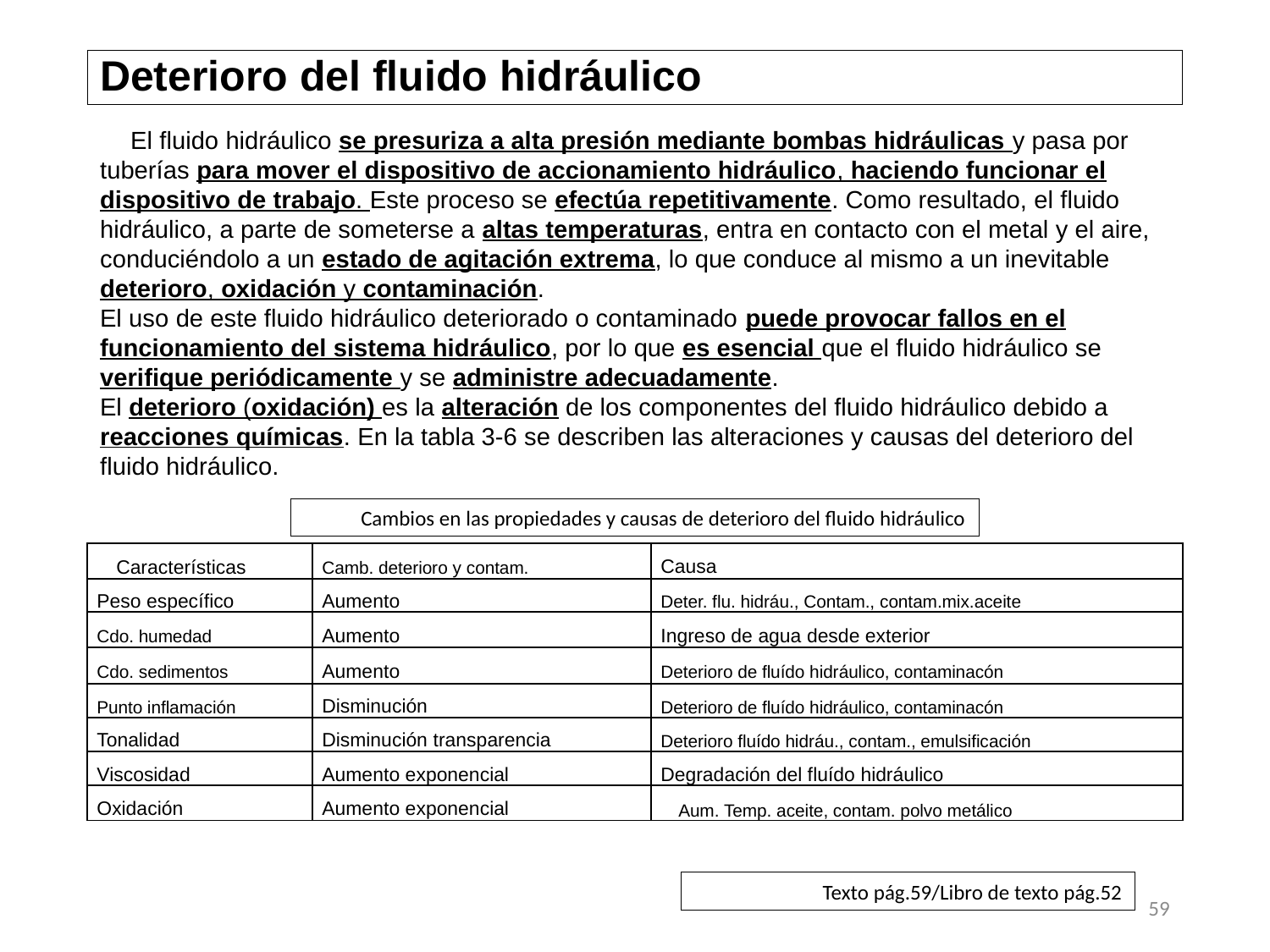

# Deterioro del fluido hidráulico
　El fluido hidráulico se presuriza a alta presión mediante bombas hidráulicas y pasa por tuberías para mover el dispositivo de accionamiento hidráulico, haciendo funcionar el dispositivo de trabajo. Este proceso se efectúa repetitivamente. Como resultado, el fluido hidráulico, a parte de someterse a altas temperaturas, entra en contacto con el metal y el aire, conduciéndolo a un estado de agitación extrema, lo que conduce al mismo a un inevitable deterioro, oxidación y contaminación.
El uso de este fluido hidráulico deteriorado o contaminado puede provocar fallos en el funcionamiento del sistema hidráulico, por lo que es esencial que el fluido hidráulico se verifique periódicamente y se administre adecuadamente.
El deterioro (oxidación) es la alteración de los componentes del fluido hidráulico debido a reacciones químicas. En la tabla 3-6 se describen las alteraciones y causas del deterioro del fluido hidráulico.
Cambios en las propiedades y causas de deterioro del fluido hidráulico
| Características | Camb. deterioro y contam. | Causa |
| --- | --- | --- |
| Peso específico | Aumento | Deter. flu. hidráu., Contam., contam.mix.aceite |
| Cdo. humedad | Aumento | Ingreso de agua desde exterior |
| Cdo. sedimentos | Aumento | Deterioro de fluído hidráulico, contaminacón |
| Punto inflamación | Disminución | Deterioro de fluído hidráulico, contaminacón |
| Tonalidad | Disminución transparencia | Deterioro fluído hidráu., contam., emulsificación |
| Viscosidad | Aumento exponencial | Degradación del fluído hidráulico |
| Oxidación | Aumento exponencial | Aum. Temp. aceite, contam. polvo metálico |
Texto pág.59/Libro de texto pág.52
59